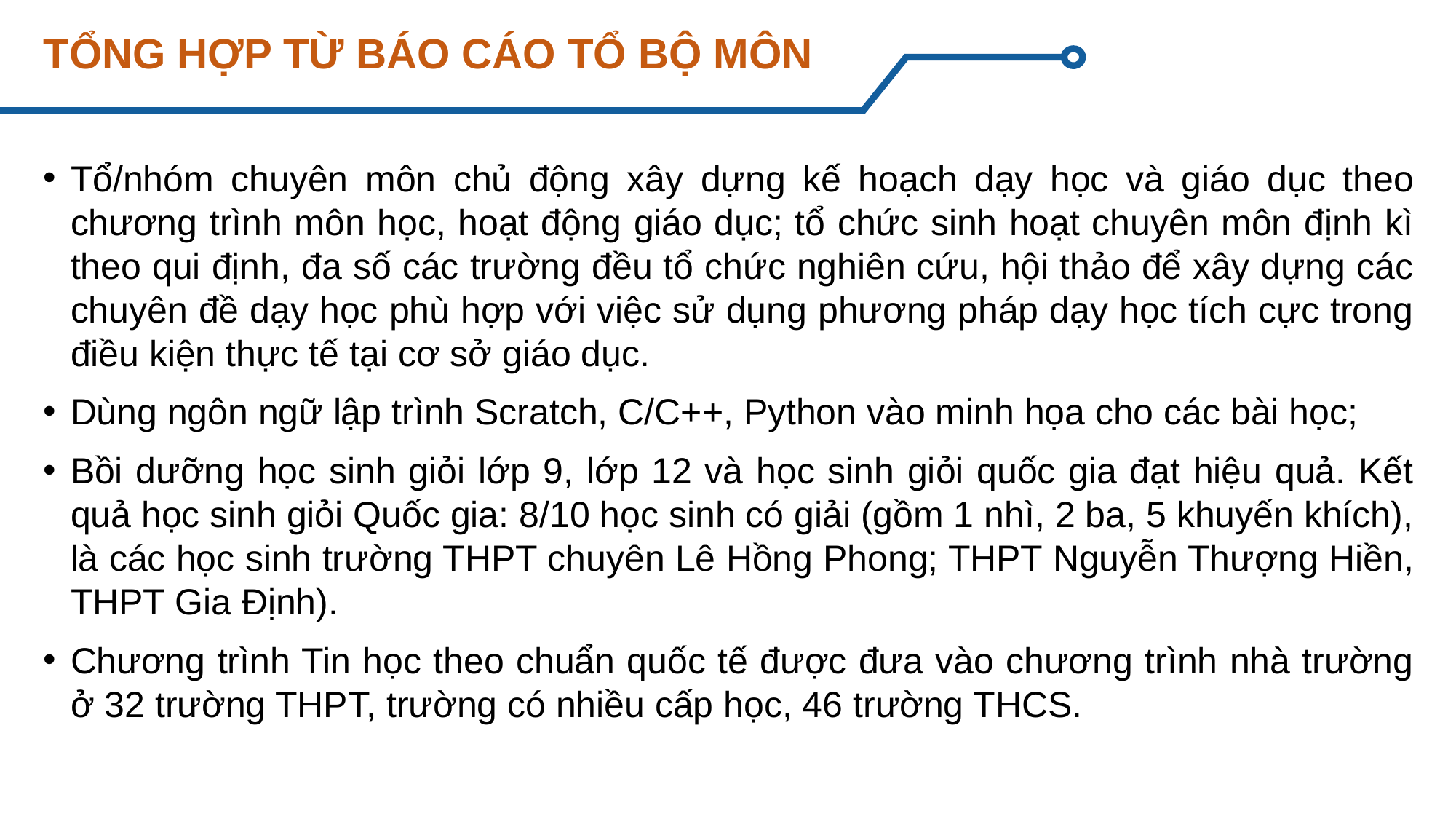

# TỔNG HỢP TỪ BÁO CÁO TỔ BỘ MÔN
Tổ/nhóm chuyên môn chủ động xây dựng kế hoạch dạy học và giáo dục theo chương trình môn học, hoạt động giáo dục; tổ chức sinh hoạt chuyên môn định kì theo qui định, đa số các trường đều tổ chức nghiên cứu, hội thảo để xây dựng các chuyên đề dạy học phù hợp với việc sử dụng phương pháp dạy học tích cực trong điều kiện thực tế tại cơ sở giáo dục.
Dùng ngôn ngữ lập trình Scratch, C/C++, Python vào minh họa cho các bài học;
Bồi dưỡng học sinh giỏi lớp 9, lớp 12 và học sinh giỏi quốc gia đạt hiệu quả. Kết quả học sinh giỏi Quốc gia: 8/10 học sinh có giải (gồm 1 nhì, 2 ba, 5 khuyến khích), là các học sinh trường THPT chuyên Lê Hồng Phong; THPT Nguyễn Thượng Hiền, THPT Gia Định).
Chương trình Tin học theo chuẩn quốc tế được đưa vào chương trình nhà trường ở 32 trường THPT, trường có nhiều cấp học, 46 trường THCS.